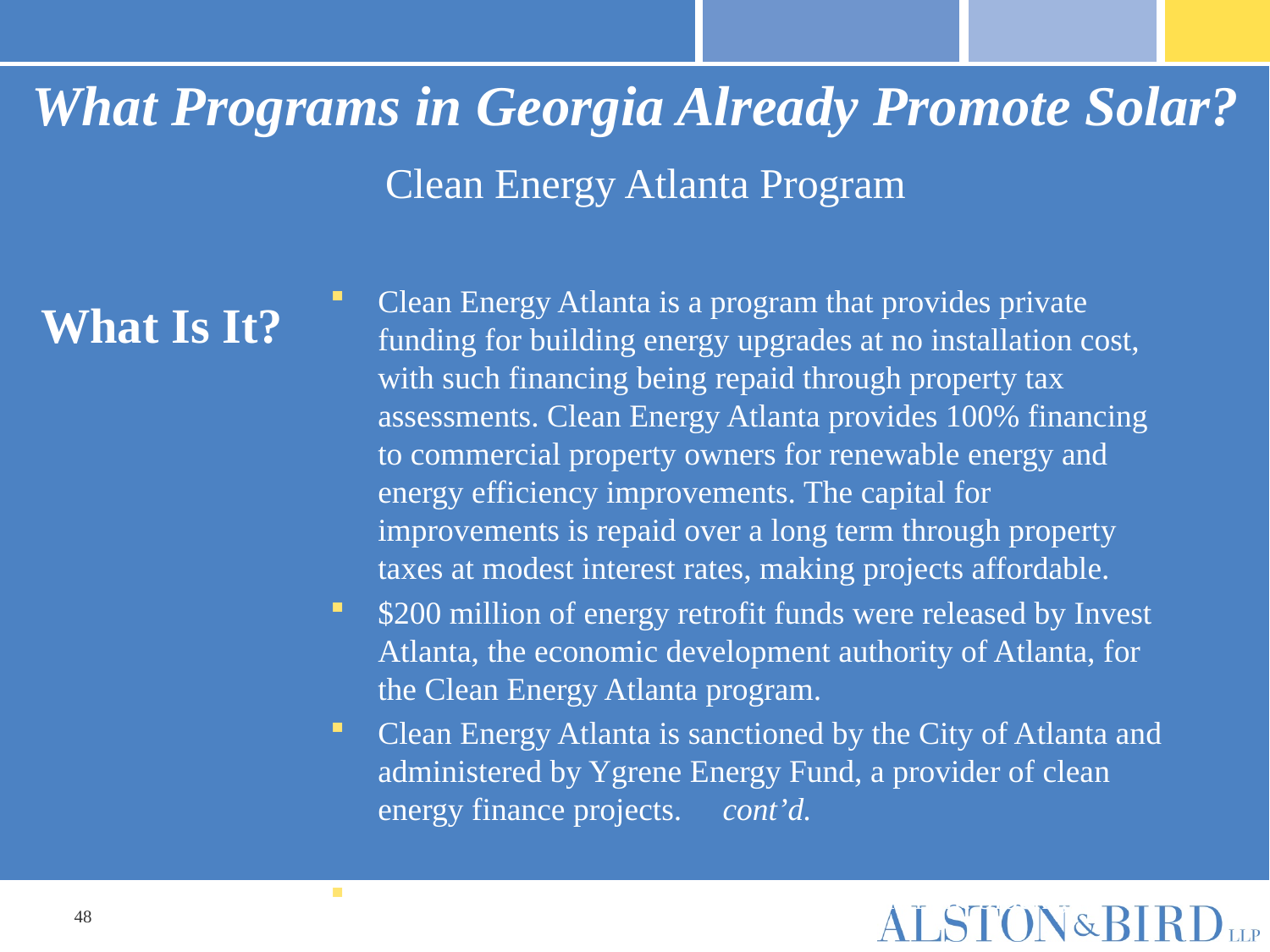

What Programs in Georgia Already Promote Solar?
# Clean Energy Atlanta Program
Clean Energy Atlanta is a program that provides private funding for building energy upgrades at no installation cost, with such financing being repaid through property tax assessments. Clean Energy Atlanta provides 100% financing to commercial property owners for renewable energy and energy efficiency improvements. The capital for improvements is repaid over a long term through property taxes at modest interest rates, making projects affordable.
$200 million of energy retrofit funds were released by Invest Atlanta, the economic development authority of Atlanta, for the Clean Energy Atlanta program.
Clean Energy Atlanta is sanctioned by the City of Atlanta and administered by Ygrene Energy Fund, a provider of clean energy finance projects.     cont’d.

Multiplex residential buildings (e.g. apartment blocks,
What Is It?